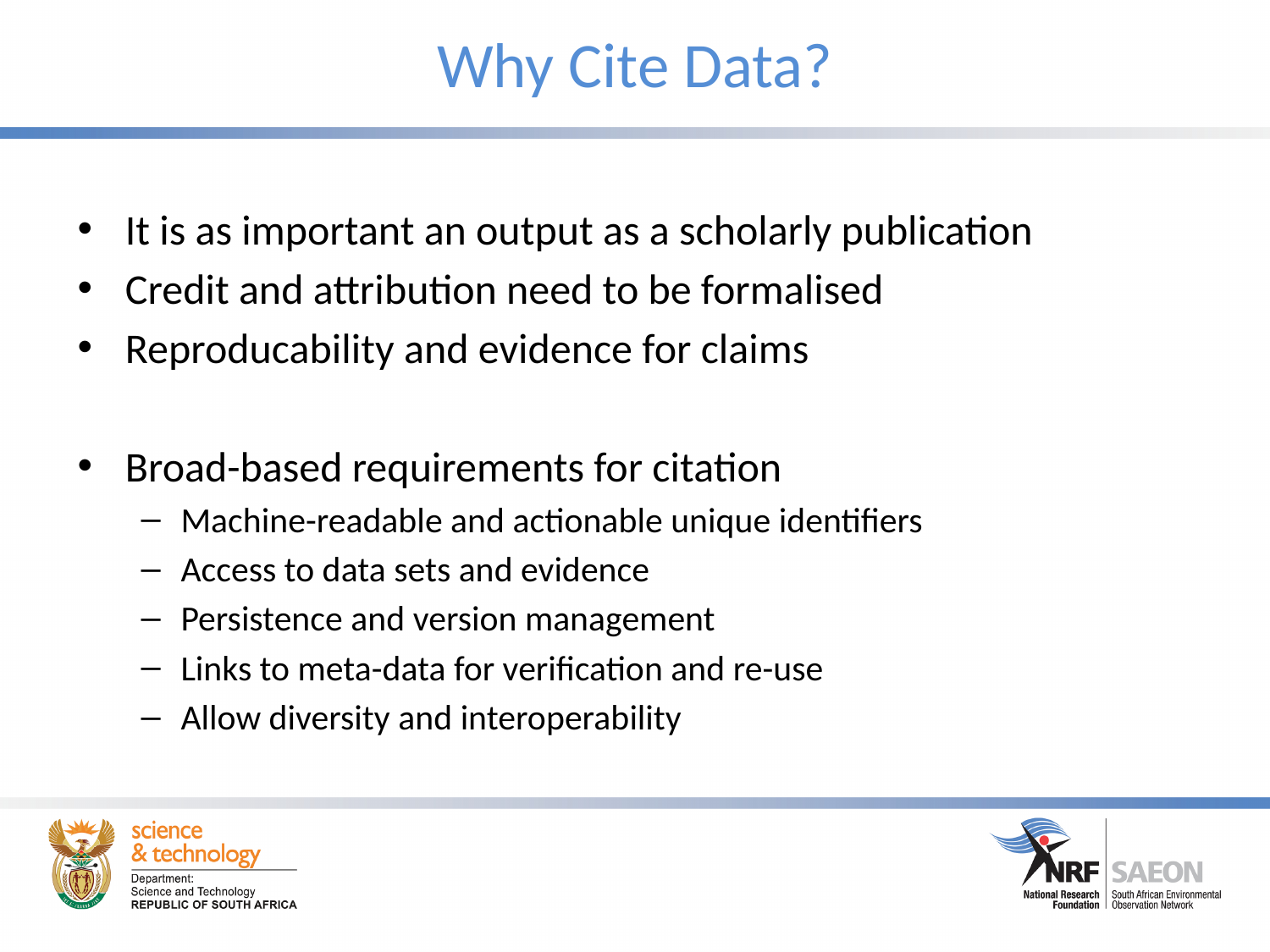

# Why Cite Data?
It is as important an output as a scholarly publication
Credit and attribution need to be formalised
Reproducability and evidence for claims

Broad-based requirements for citation
Machine-readable and actionable unique identifiers
Access to data sets and evidence
Persistence and version management
Links to meta-data for verification and re-use
Allow diversity and interoperability